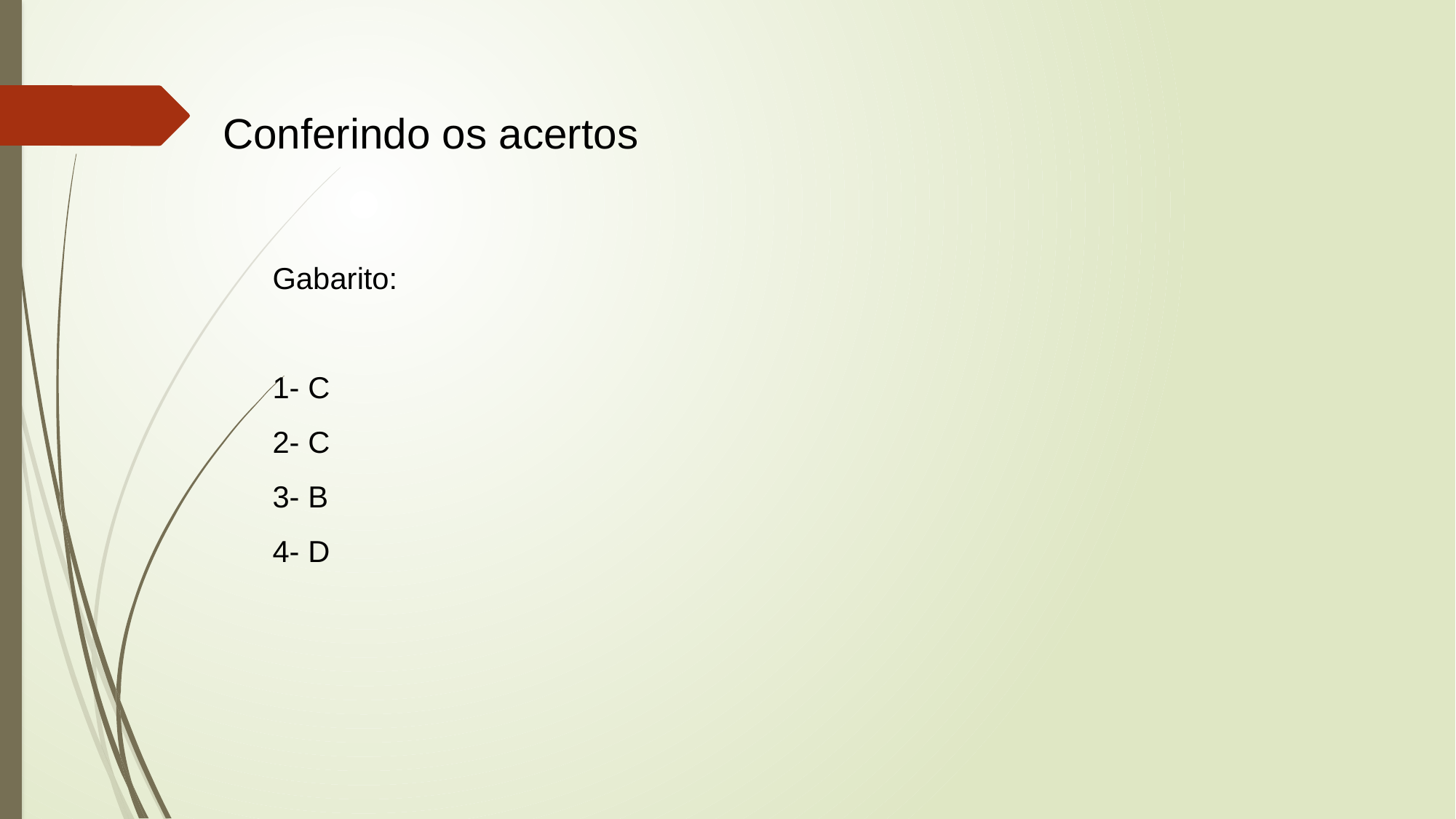

Conferindo os acertos
Gabarito:

1- C
2- C
3- B
4- D